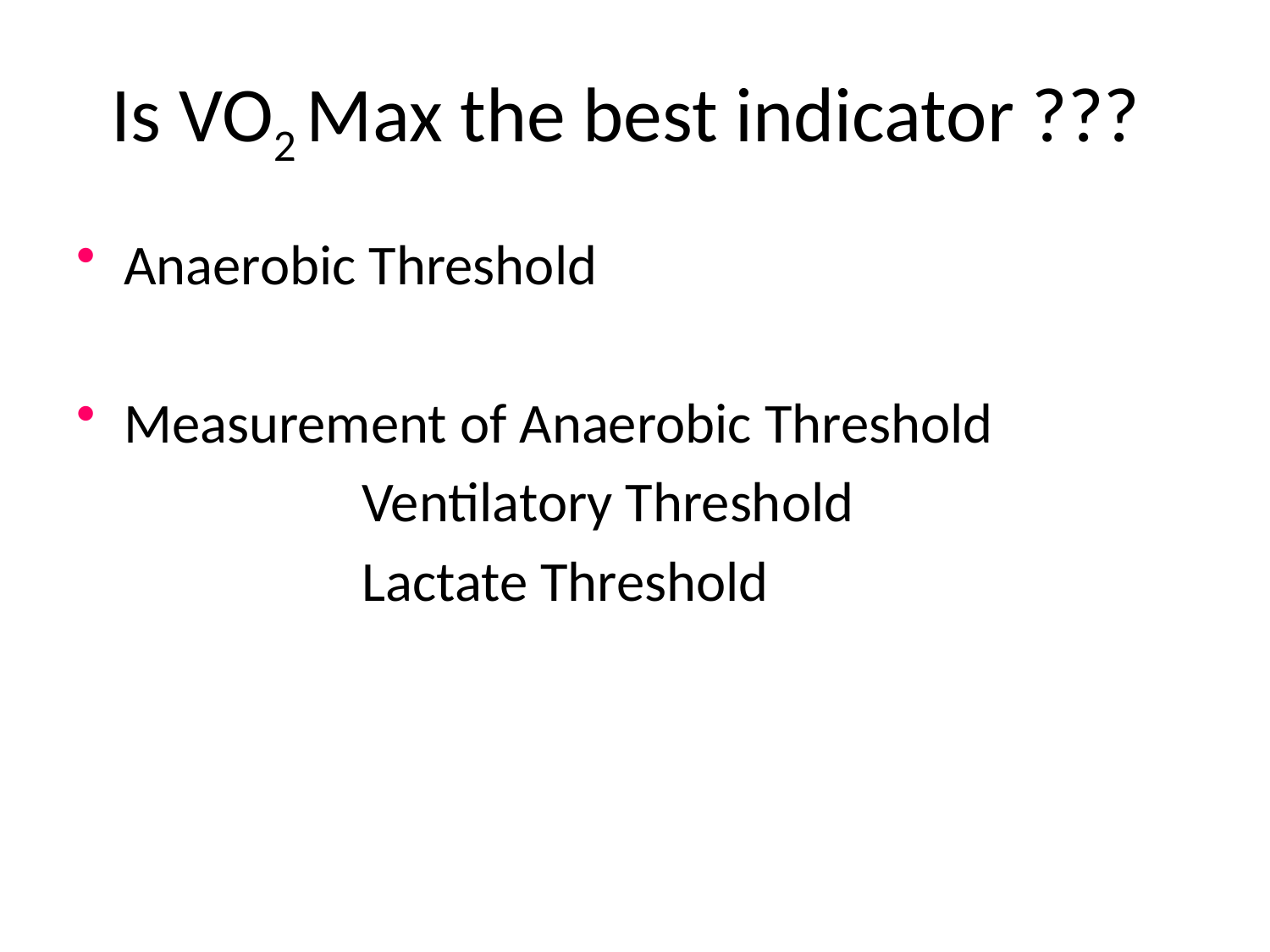

# Is VO2 Max the best indicator ???
Anaerobic Threshold

Measurement of Anaerobic Threshold
		Ventilatory Threshold
		Lactate Threshold